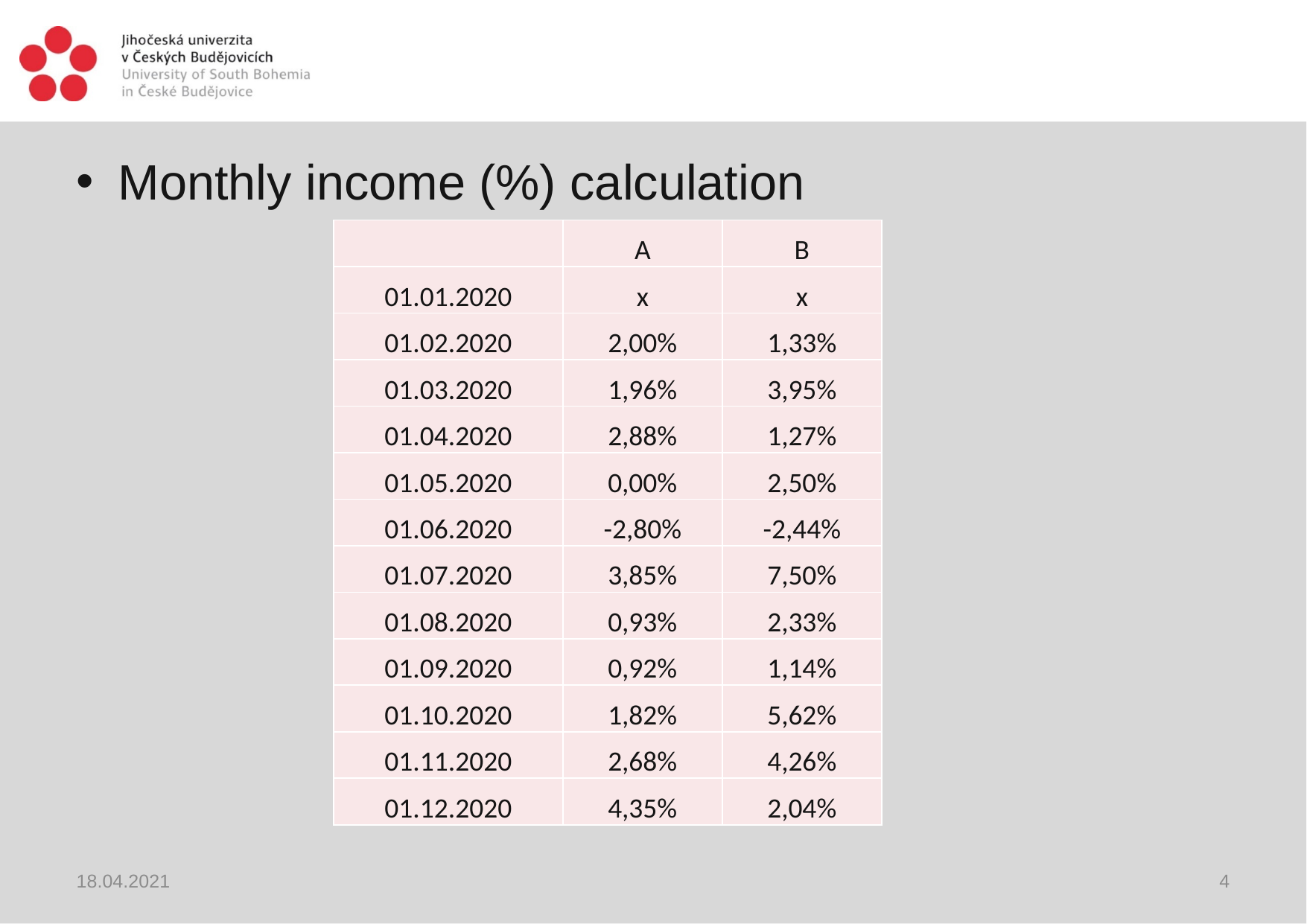

#
Monthly income (%) calculation

|  | A | B |
| --- | --- | --- |
| 01.01.2020 | x | x |
| 01.02.2020 | 2,00% | 1,33% |
| 01.03.2020 | 1,96% | 3,95% |
| 01.04.2020 | 2,88% | 1,27% |
| 01.05.2020 | 0,00% | 2,50% |
| 01.06.2020 | -2,80% | -2,44% |
| 01.07.2020 | 3,85% | 7,50% |
| 01.08.2020 | 0,93% | 2,33% |
| 01.09.2020 | 0,92% | 1,14% |
| 01.10.2020 | 1,82% | 5,62% |
| 01.11.2020 | 2,68% | 4,26% |
| 01.12.2020 | 4,35% | 2,04% |
18.04.2021
4